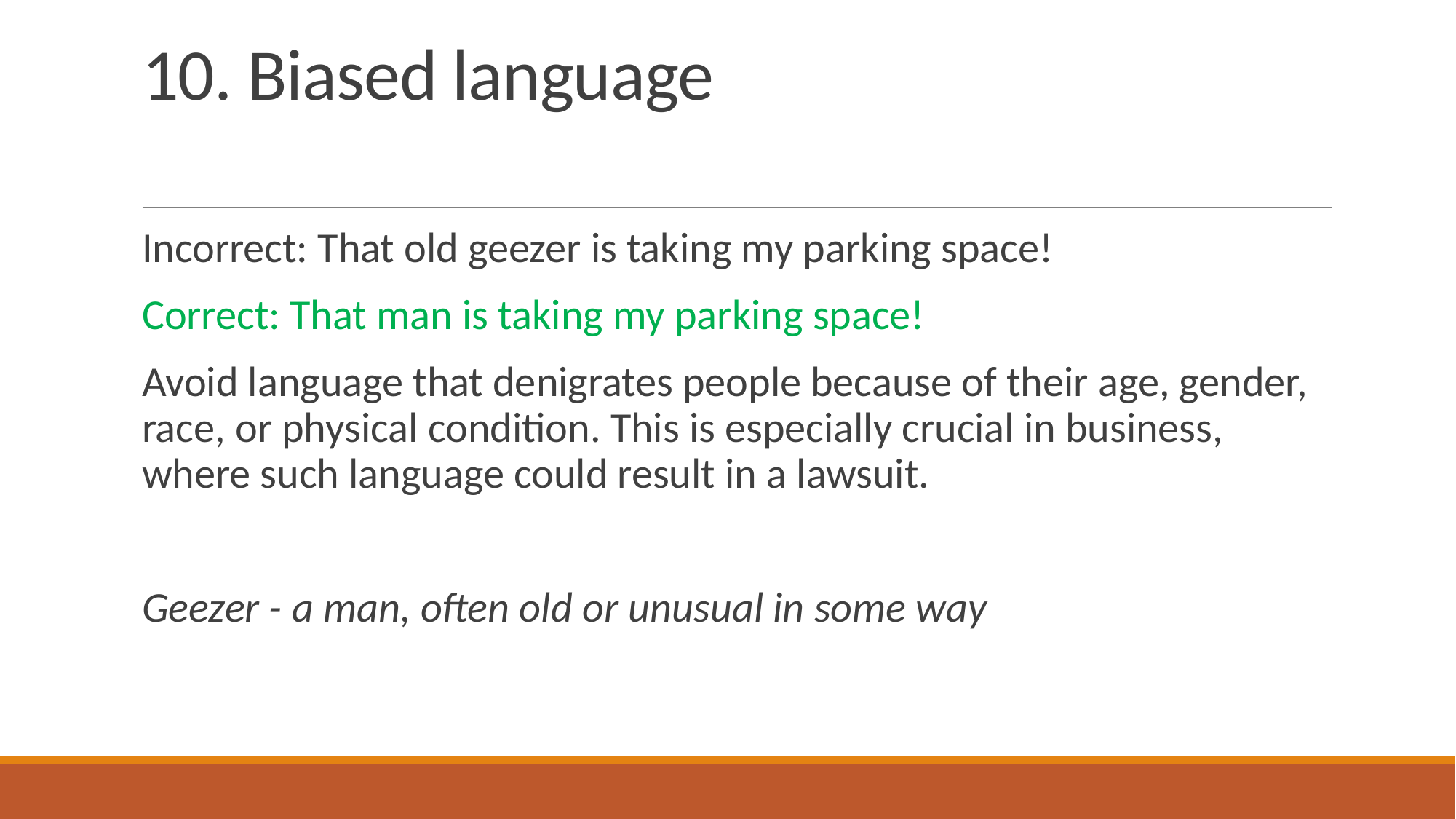

# 10. Biased language
Incorrect: That old geezer is taking my parking space!
Correct: That man is taking my parking space!
Avoid language that denigrates people because of their age, gender, race, or physical condition. This is especially crucial in business, where such language could result in a lawsuit.

Geezer - a man, often old or unusual in some way